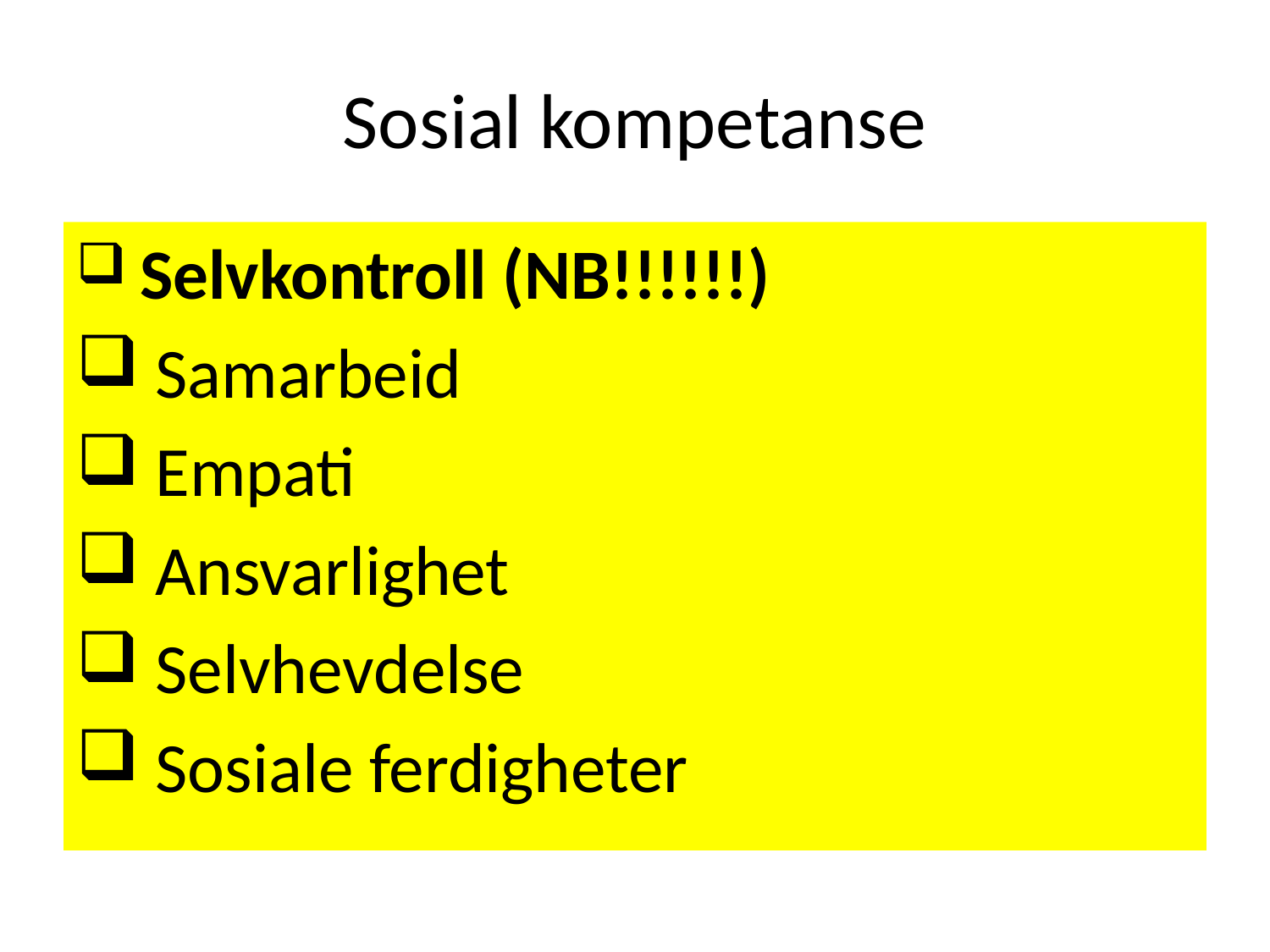

# Sosial kompetanse
 Selvkontroll (NB!!!!!!)
 Samarbeid
 Empati
 Ansvarlighet
 Selvhevdelse
 Sosiale ferdigheter